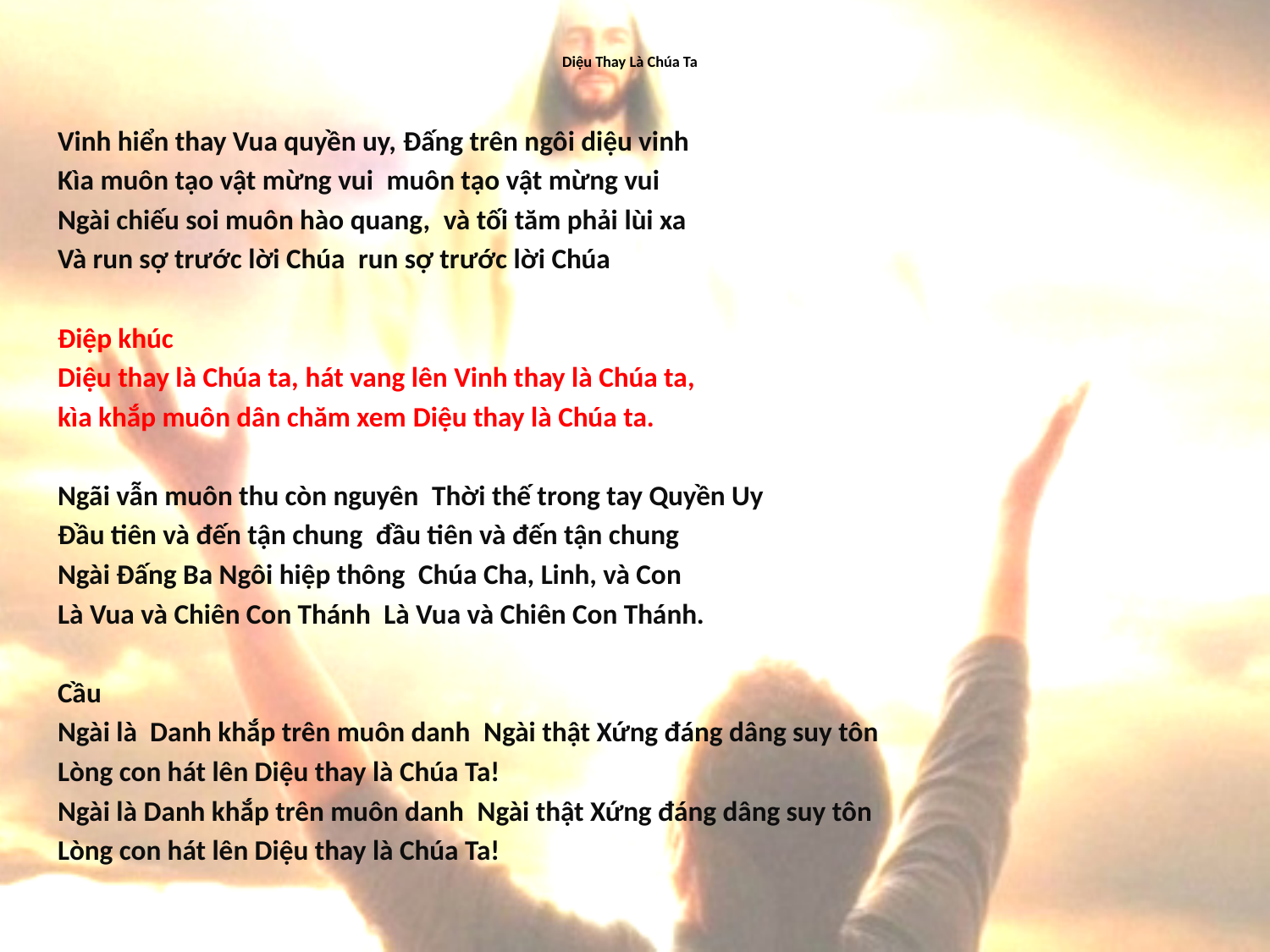

# Diệu Thay Là Chúa Ta
Vinh hiển thay Vua quyền uy, Đấng trên ngôi diệu vinh
Kìa muôn tạo vật mừng vui  muôn tạo vật mừng vui
Ngài chiếu soi muôn hào quang,  và tối tăm phải lùi xa
Và run sợ trước lời Chúa  run sợ trước lời Chúa

Điệp khúc
Diệu thay là Chúa ta, hát vang lên Vinh thay là Chúa ta,
kìa khắp muôn dân chăm xem Diệu thay là Chúa ta.

Ngãi vẫn muôn thu còn nguyên  Thời thế trong tay Quyền Uy
Đầu tiên và đến tận chung  đầu tiên và đến tận chung
Ngài Đấng Ba Ngôi hiệp thông  Chúa Cha, Linh, và Con
Là Vua và Chiên Con Thánh  Là Vua và Chiên Con Thánh.

Cầu
Ngài là  Danh khắp trên muôn danh  Ngài thật Xứng đáng dâng suy tôn
Lòng con hát lên Diệu thay là Chúa Ta!
Ngài là Danh khắp trên muôn danh  Ngài thật Xứng đáng dâng suy tôn
Lòng con hát lên Diệu thay là Chúa Ta!